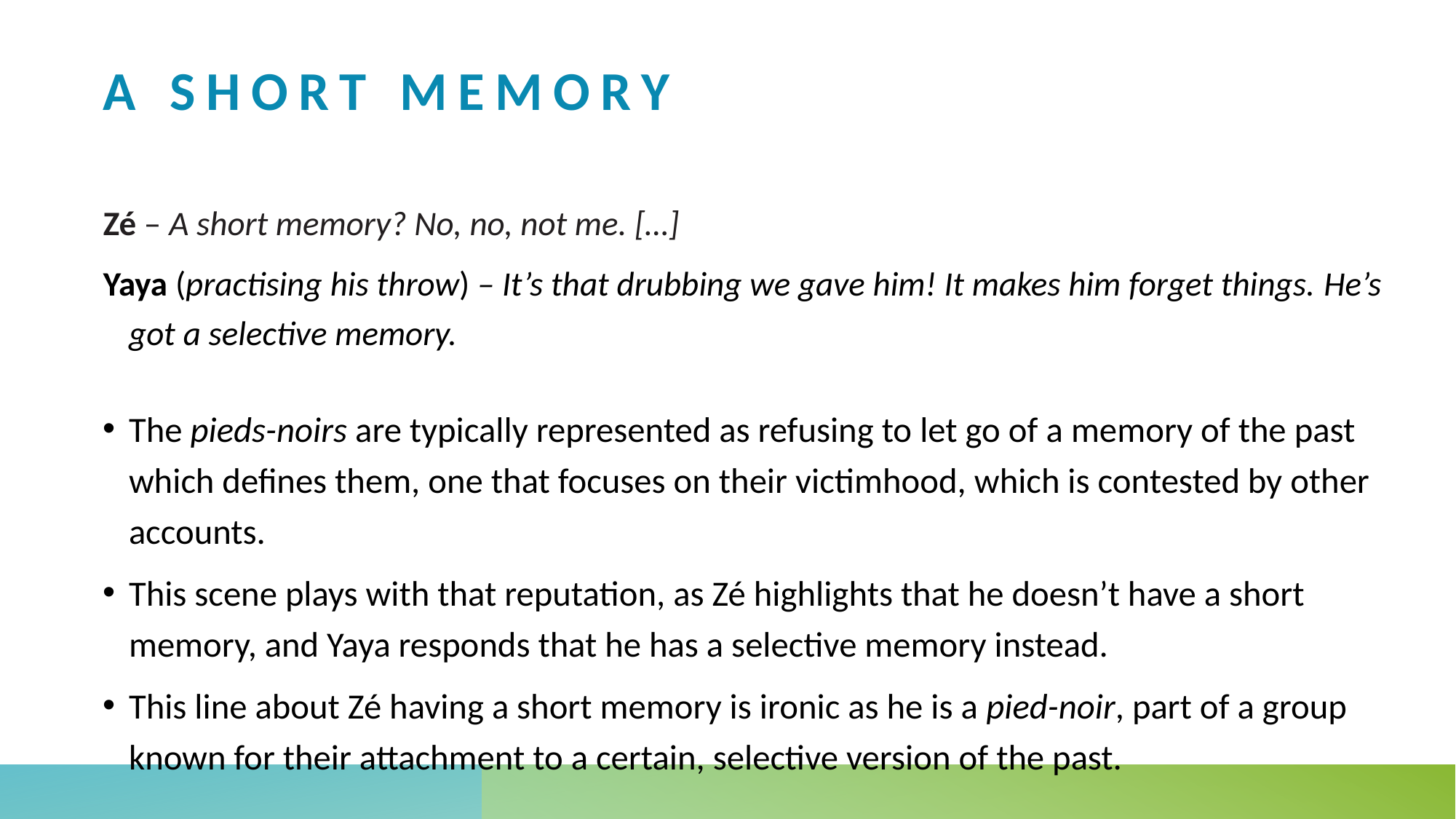

# a short memory
Zé – A short memory? No, no, not me. […]
Yaya (practising his throw) – It’s that drubbing we gave him! It makes him forget things. He’s got a selective memory.

The pieds-noirs are typically represented as refusing to let go of a memory of the past which defines them, one that focuses on their victimhood, which is contested by other accounts. ​
This scene plays with that reputation, as Zé highlights that he doesn’t have a short memory, and Yaya responds that he has a selective memory instead.
This line about Zé having a short memory is ironic as he is a pied-noir, part of a group known for their attachment to a certain, selective version of the past.